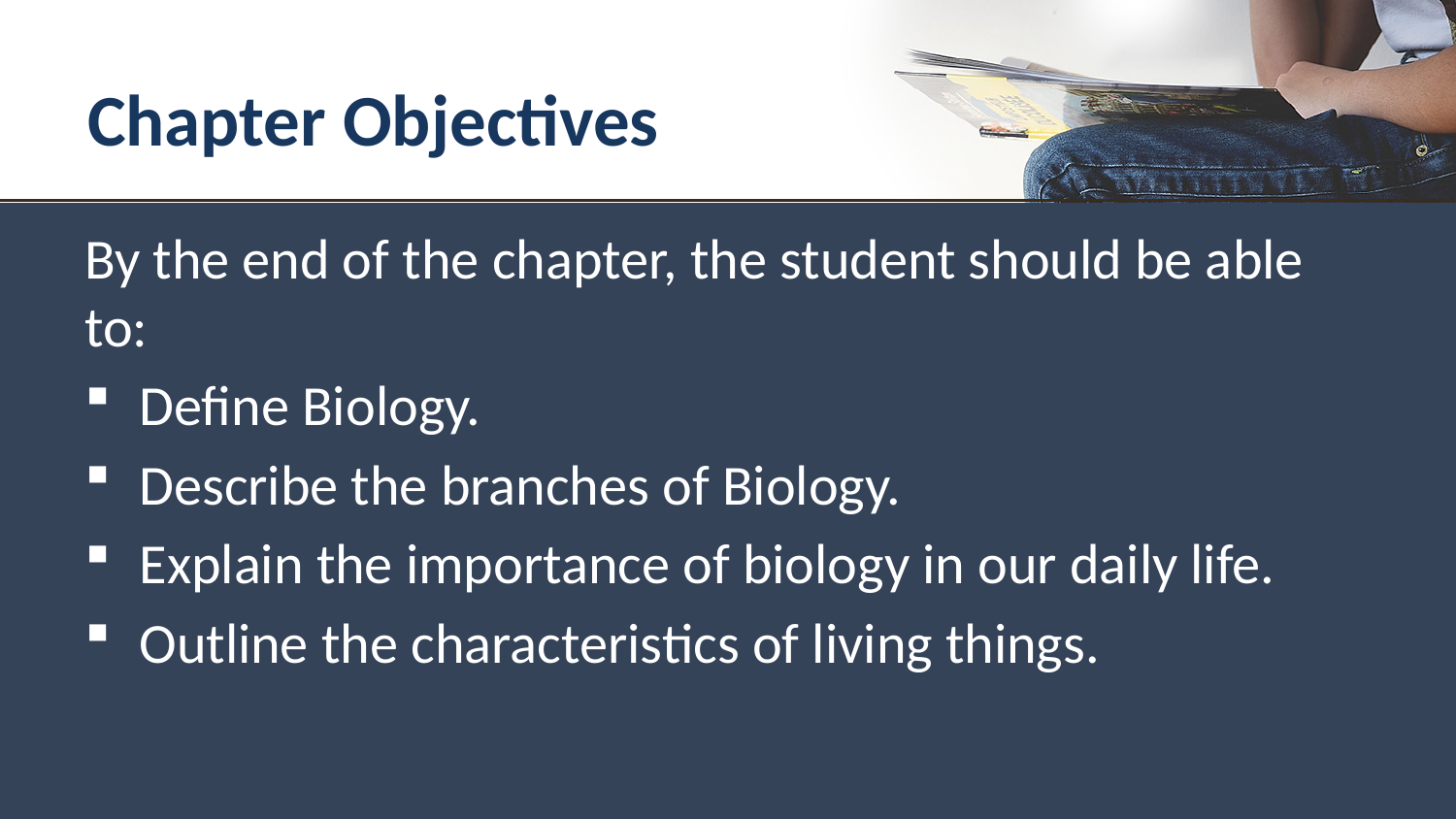

# Chapter Objectives
By the end of the chapter, the student should be able to:
Define Biology.
Describe the branches of Biology.
Explain the importance of biology in our daily life.
Outline the characteristics of living things.